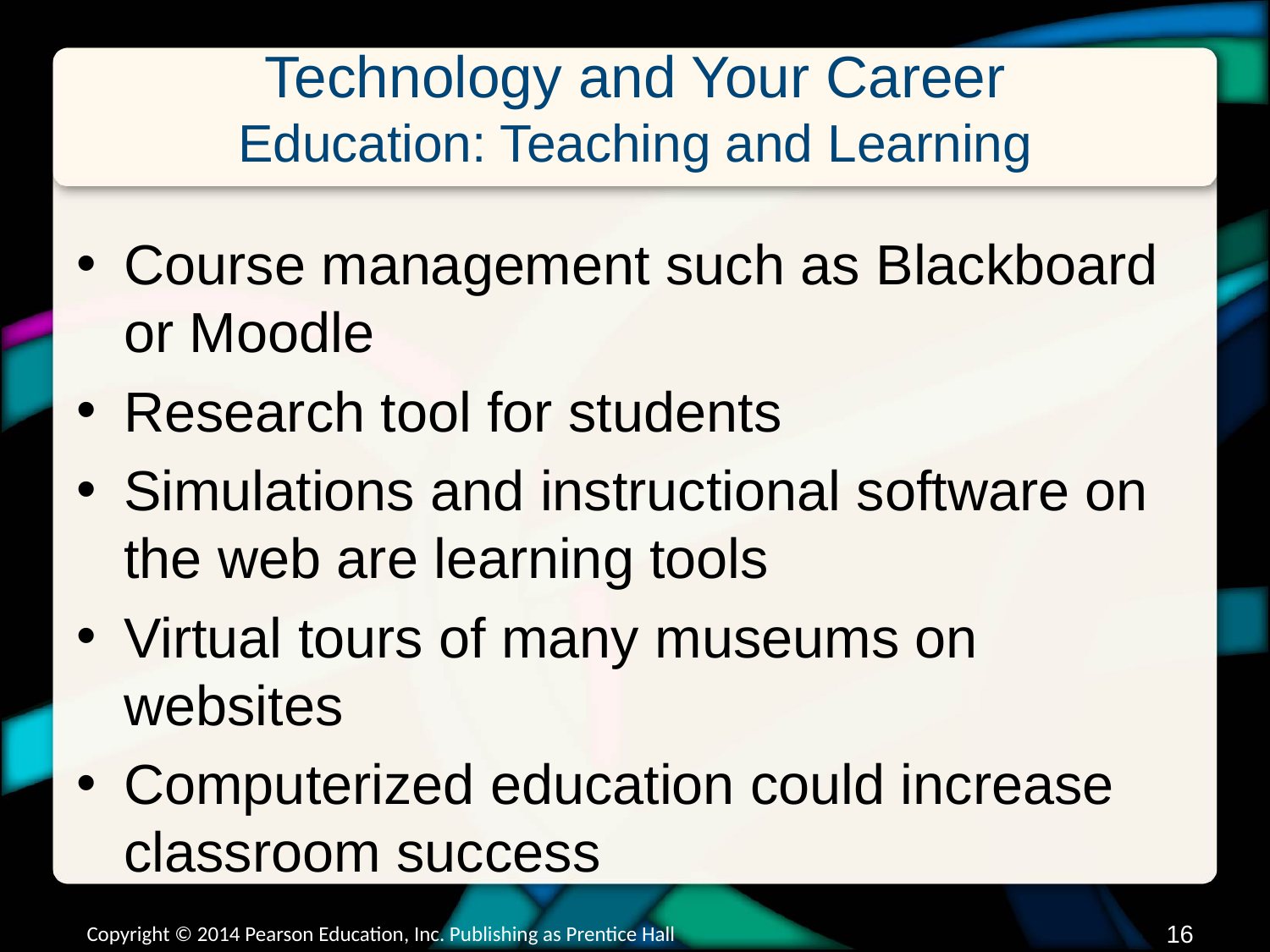

# Technology and Your Career Education: Teaching and Learning
Course management such as Blackboard or Moodle
Research tool for students
Simulations and instructional software on the web are learning tools
Virtual tours of many museums on websites
Computerized education could increase classroom success
Copyright © 2014 Pearson Education, Inc. Publishing as Prentice Hall
16